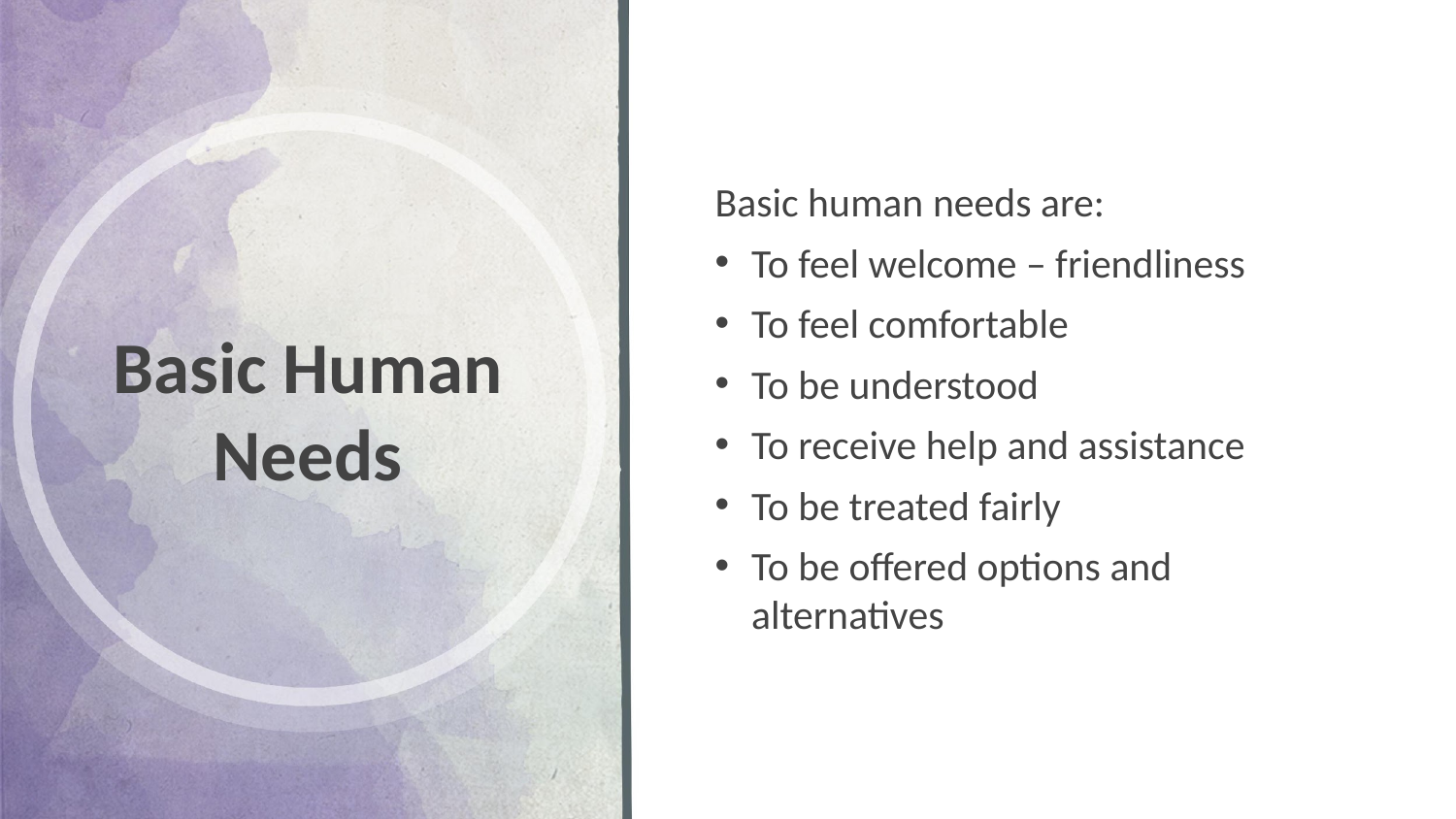

# Basic Human Needs
Basic human needs are:
To feel welcome – friendliness
To feel comfortable
To be understood
To receive help and assistance
To be treated fairly
To be offered options and alternatives